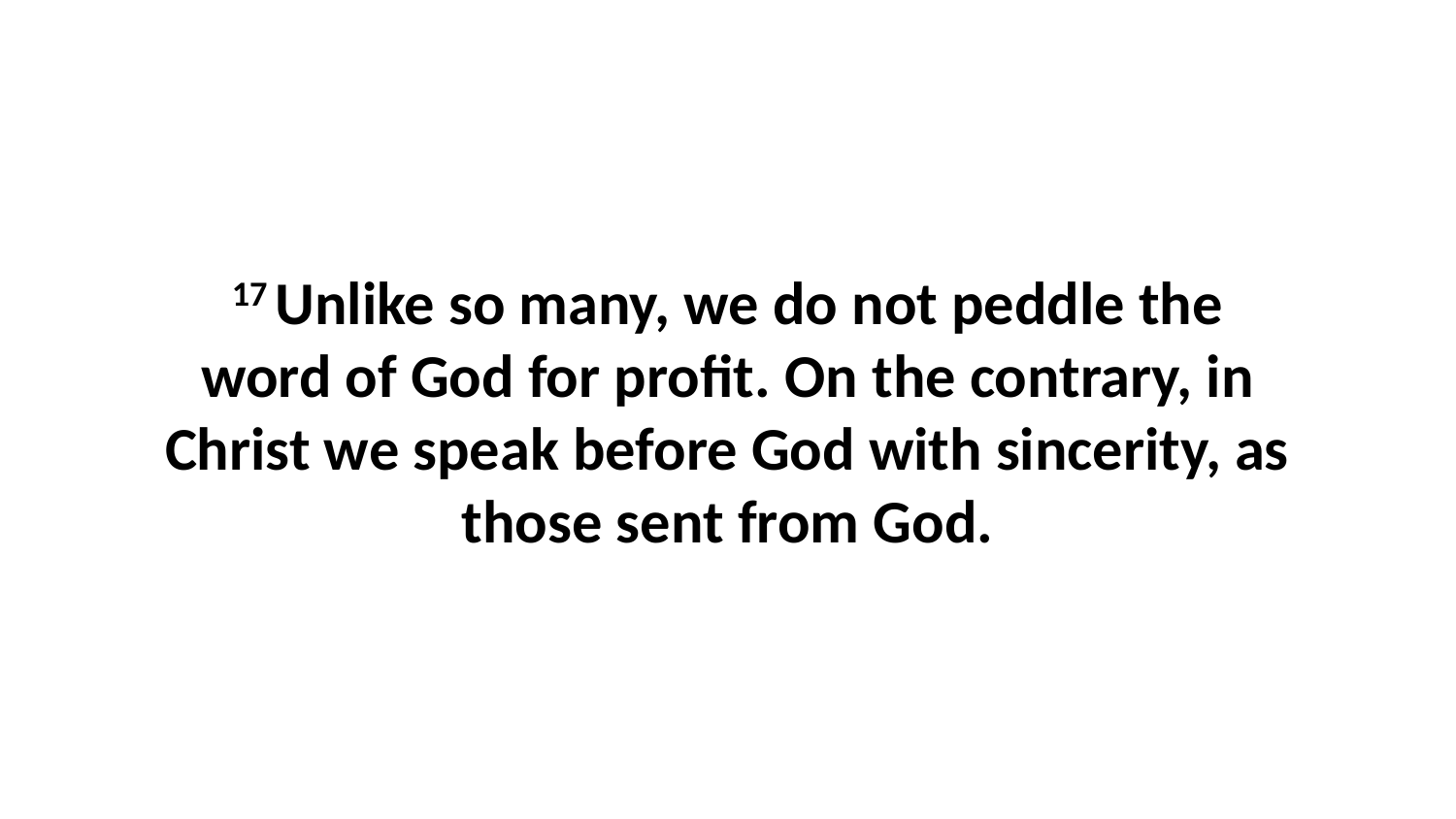

17 Unlike so many, we do not peddle the word of God for profit. On the contrary, in Christ we speak before God with sincerity, as those sent from God.